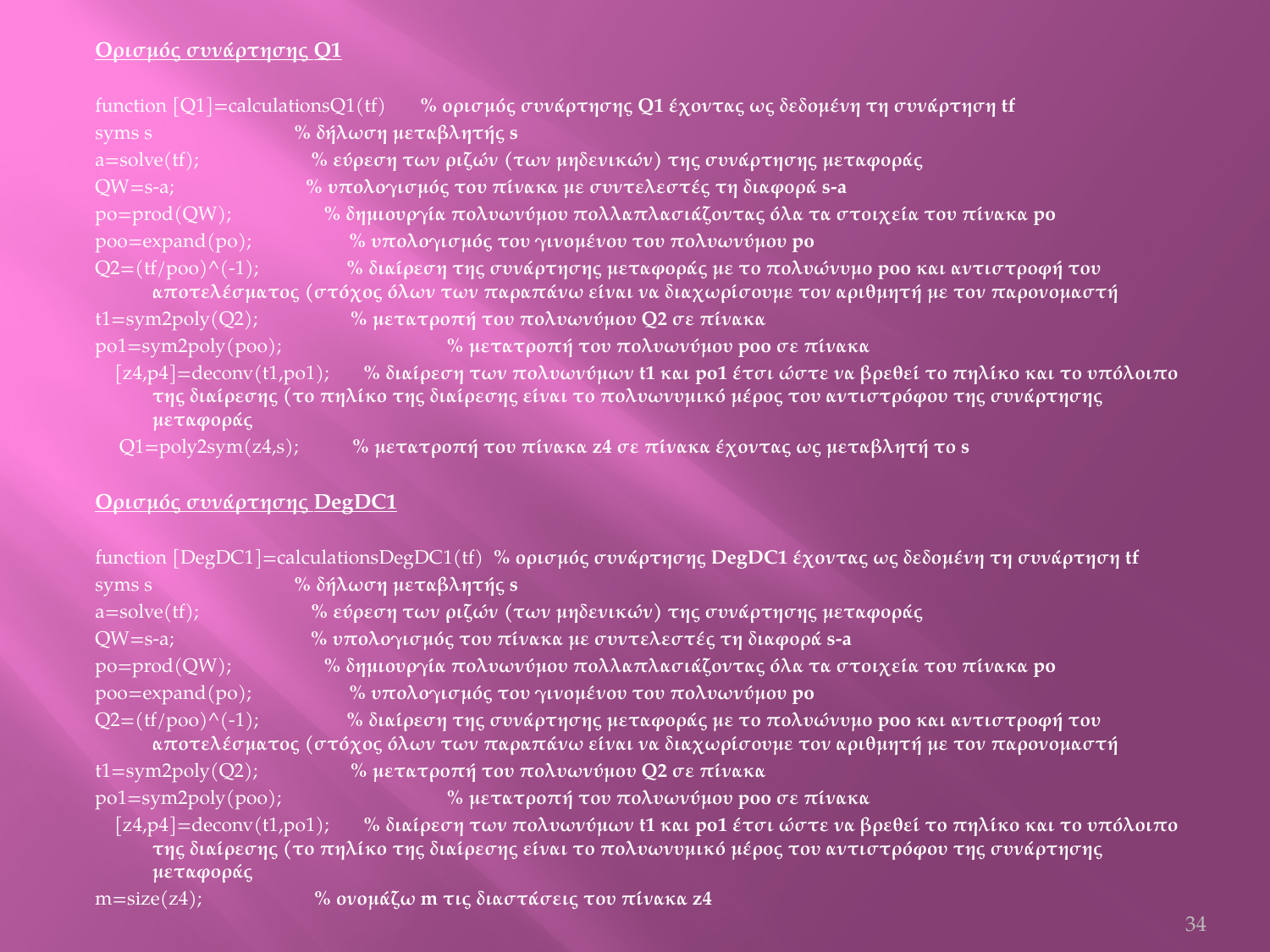

Ορισμός συνάρτησης Q1

function [Q1]=calculationsQ1(tf)       % ορισμός συνάρτησης Q1 έχοντας ως δεδομένη τη συνάρτηση tf
syms s                             % δήλωση μεταβλητής s
a=solve(tf);                       % εύρεση των ριζών (των μηδενικών) της συνάρτησης μεταφοράς
QW=s-a;                           % υπολογισμός του πίνακα με συντελεστές τη διαφορά s-a
po=prod(QW);                   % δημιουργία πολυωνύμου πολλαπλασιάζοντας όλα τα στοιχεία του πίνακα po
poo=expand(po);                    % υπολογισμός του γινομένου του πολυωνύμου po
Q2=(tf/poo)^(-1);                  % διαίρεση της συνάρτησης μεταφοράς με το πολυώνυμο poo και αντιστροφή του αποτελέσματος (στόχος όλων των παραπάνω είναι να διαχωρίσουμε τον αριθμητή με τον παρονομαστή
t1=sym2poly(Q2);                   % μετατροπή του πολυωνύμου Q2 σε πίνακα
po1=sym2poly(poo);                                  % μετατροπή του πολυωνύμου poo σε πίνακα
    [z4,p4]=deconv(t1,po1);       % διαίρεση των πολυωνύμων t1 και po1 έτσι ώστε να βρεθεί το πηλίκο και το υπόλοιπο της διαίρεσης (το πηλίκο της διαίρεσης είναι το πολυωνυμικό μέρος του αντιστρόφου της συνάρτησης μεταφοράς
     Q1=poly2sym(z4,s);           % μετατροπή του πίνακα z4 σε πίνακα έχοντας ως μεταβλητή το s

Ορισμός συνάρτησης DegDC1

function [DegDC1]=calculationsDegDC1(tf)  % ορισμός συνάρτησης DegDC1 έχοντας ως δεδομένη τη συνάρτηση tf
syms s                             % δήλωση μεταβλητής s
a=solve(tf);                       % εύρεση των ριζών (των μηδενικών) της συνάρτησης μεταφοράς
QW=s-a;                            % υπολογισμός του πίνακα με συντελεστές τη διαφορά s-a
po=prod(QW);                   % δημιουργία πολυωνύμου πολλαπλασιάζοντας όλα τα στοιχεία του πίνακα po
poo=expand(po);                    % υπολογισμός του γινομένου του πολυωνύμου po
Q2=(tf/poo)^(-1);                  % διαίρεση της συνάρτησης μεταφοράς με το πολυώνυμο poo και αντιστροφή του αποτελέσματος (στόχος όλων των παραπάνω είναι να διαχωρίσουμε τον αριθμητή με τον παρονομαστή
t1=sym2poly(Q2);                   % μετατροπή του πολυωνύμου Q2 σε πίνακα
po1=sym2poly(poo);                                  % μετατροπή του πολυωνύμου poo σε πίνακα
    [z4,p4]=deconv(t1,po1);       % διαίρεση των πολυωνύμων t1 και po1 έτσι ώστε να βρεθεί το πηλίκο και το υπόλοιπο της διαίρεσης (το πηλίκο της διαίρεσης είναι το πολυωνυμικό μέρος του αντιστρόφου της συνάρτησης μεταφοράς
m=size(z4);                       % ονομάζω m τις διαστάσεις του πίνακα z4

34